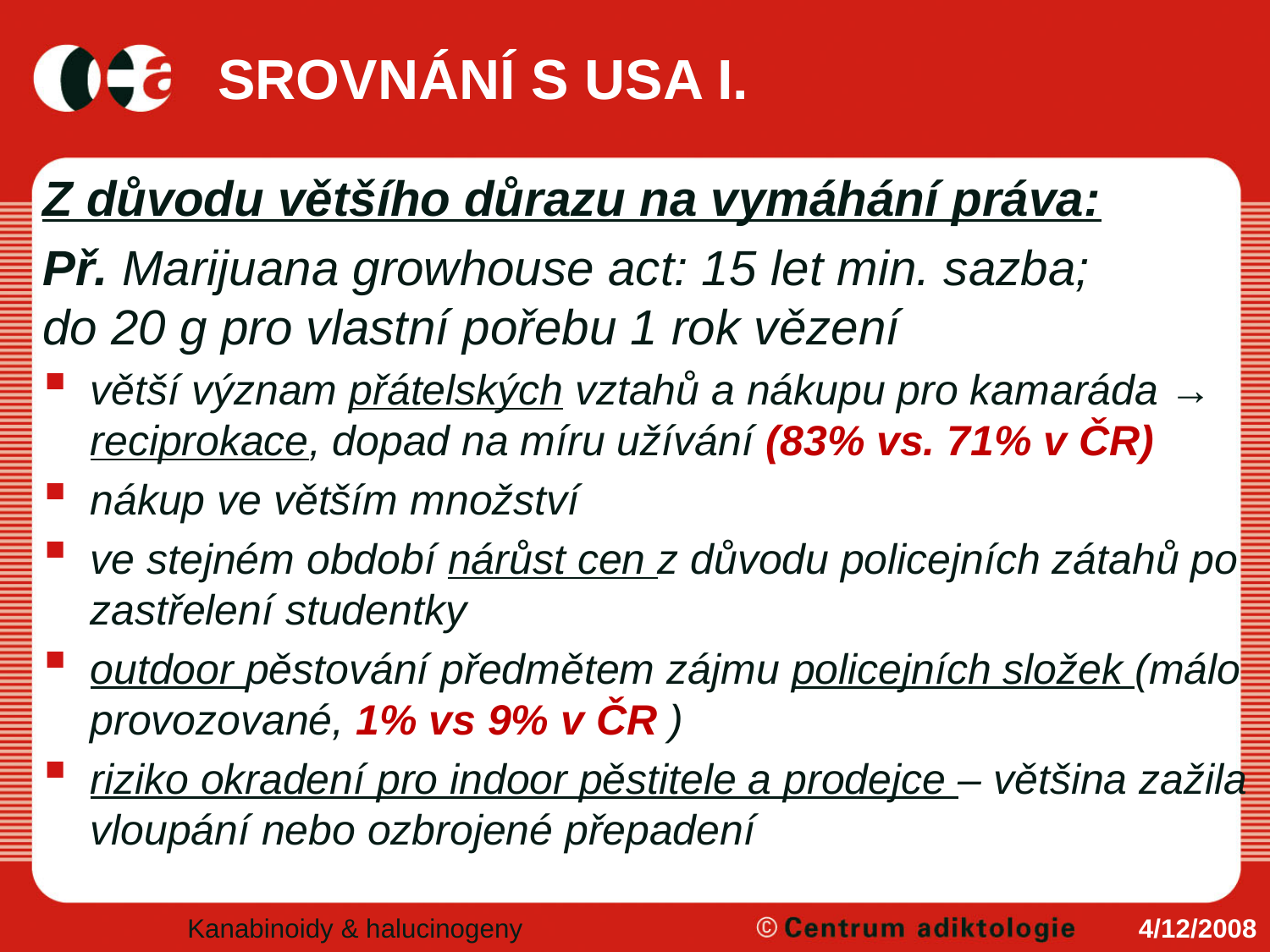

# SROVNÁNÍ S USA I.
Z důvodu většího důrazu na vymáhání práva:
Př. Marijuana growhouse act: 15 let min. sazba;
do 20 g pro vlastní pořebu 1 rok vězení
větší význam přátelských vztahů a nákupu pro kamaráda → reciprokace, dopad na míru užívání (83% vs. 71% v ČR)
nákup ve větším množství
ve stejném období nárůst cen z důvodu policejních zátahů po zastřelení studentky
outdoor pěstování předmětem zájmu policejních složek (málo provozované, 1% vs 9% v ČR )
riziko okradení pro indoor pěstitele a prodejce – většina zažila vloupání nebo ozbrojené přepadení

Kanabinoidy & halucinogeny
4/12/2008